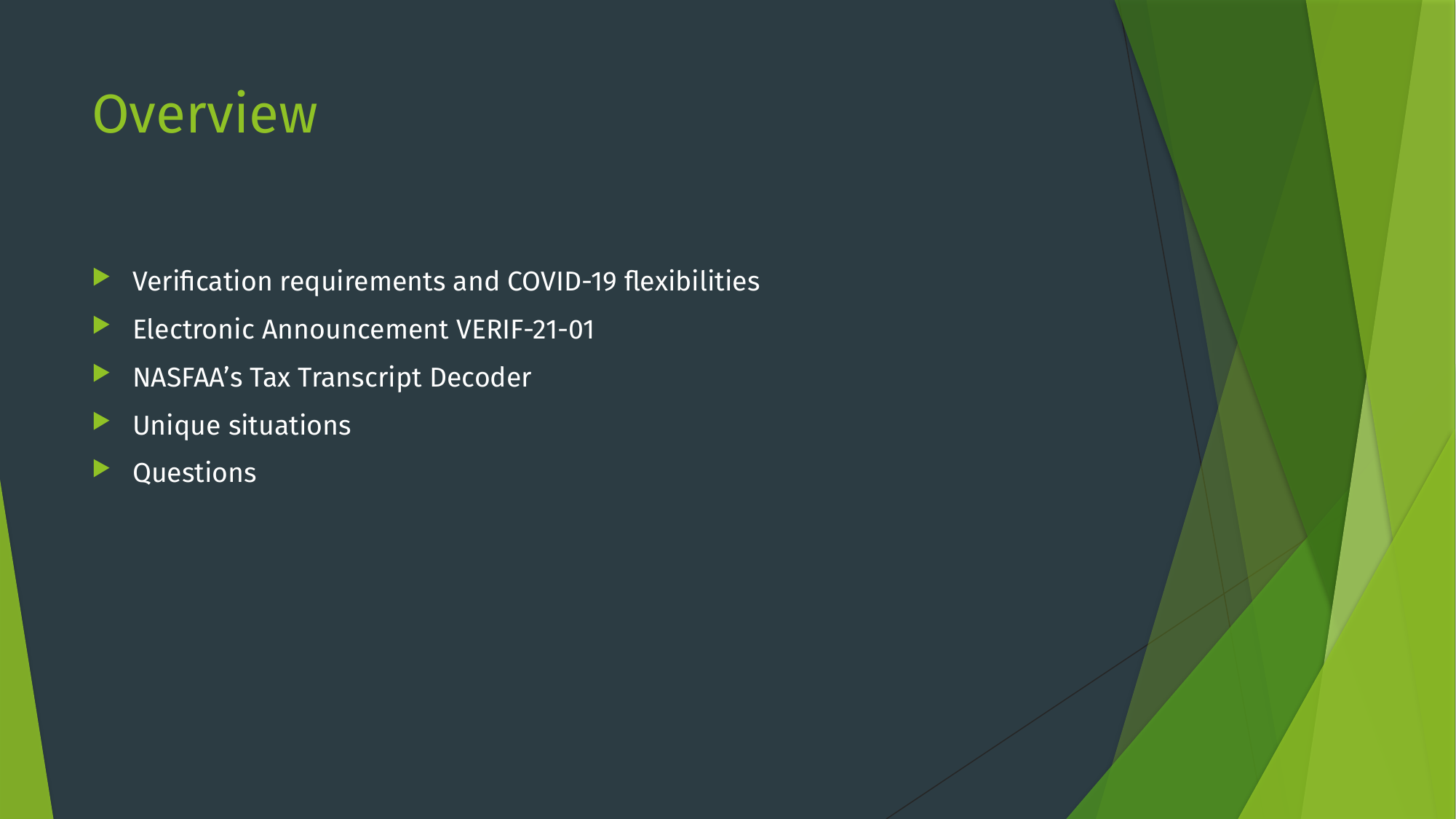

# Overview
Verification requirements and COVID-19 flexibilities
Electronic Announcement VERIF-21-01
NASFAA’s Tax Transcript Decoder
Unique situations
Questions